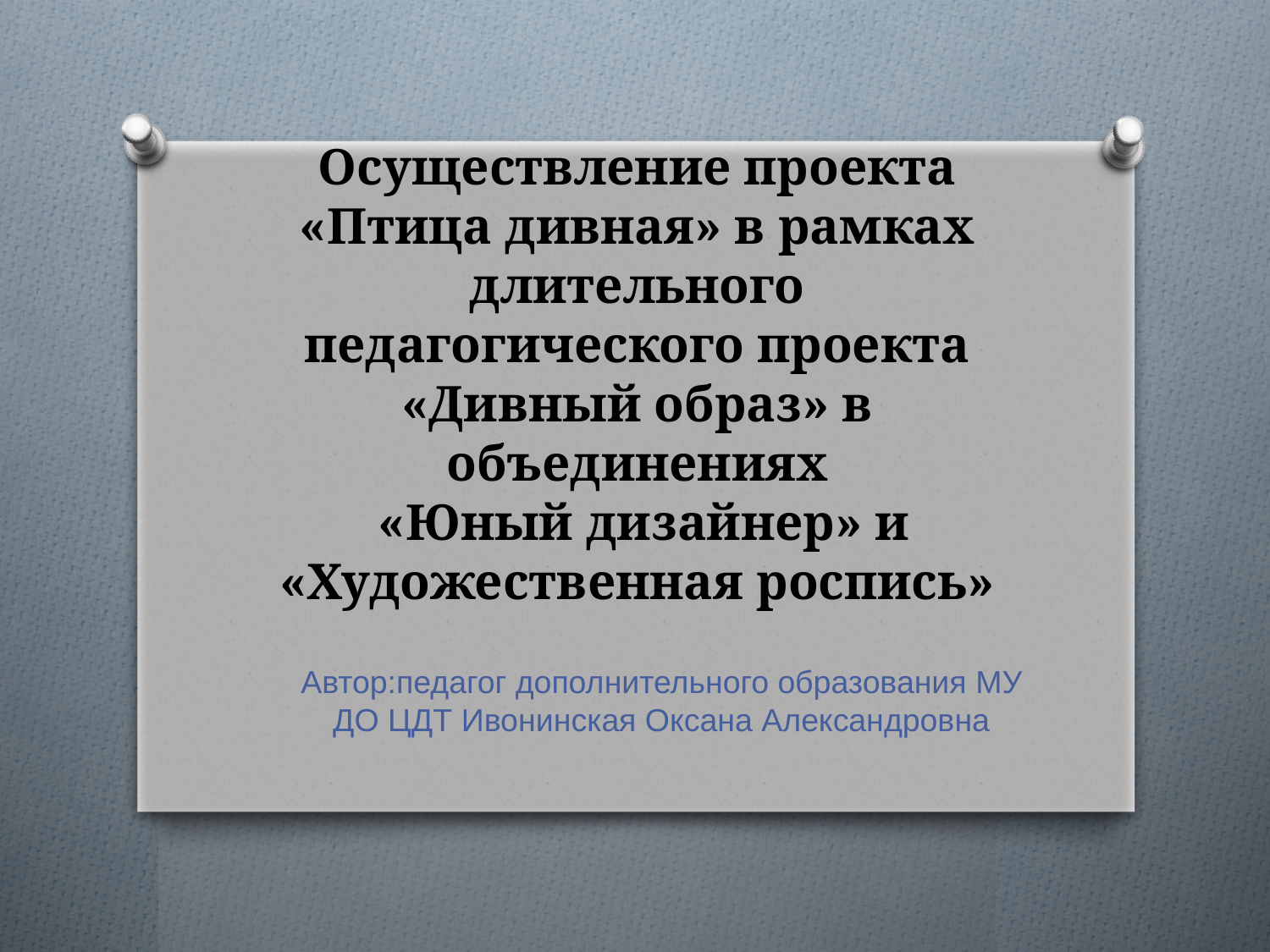

# Осуществление проекта «Птица дивная» в рамках длительного педагогического проекта «Дивный образ» в объединениях «Юный дизайнер» и «Художественная роспись»
Автор:педагог дополнительного образования МУ ДО ЦДТ Ивонинская Оксана Александровна